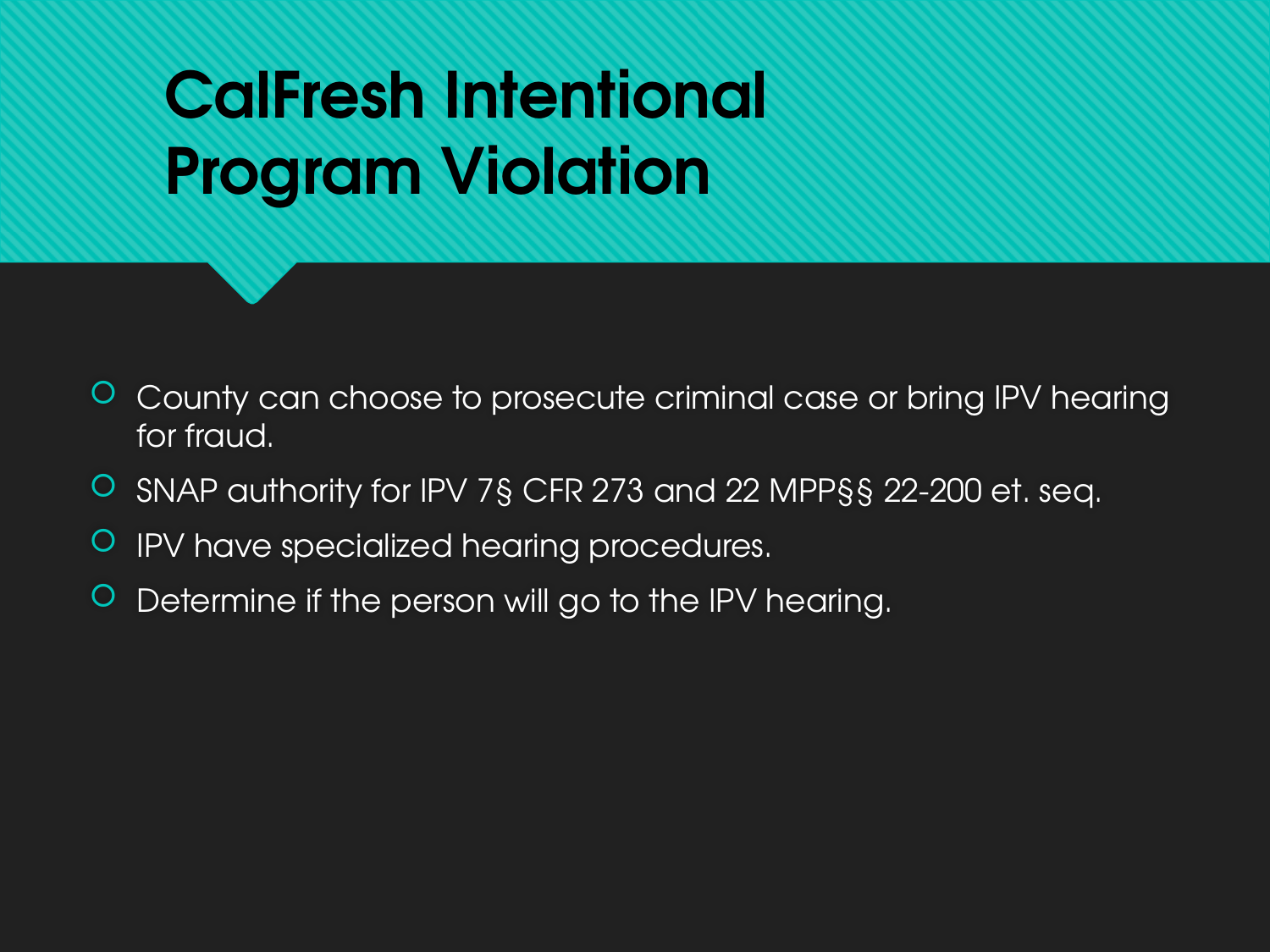

County can choose to prosecute criminal case or bring IPV hearing for fraud.
SNAP authority for IPV 7§ CFR 273 and 22 MPP§§ 22-200 et. seq.
IPV have specialized hearing procedures.
Determine if the person will go to the IPV hearing.
CalFresh Intentional
Program Violation